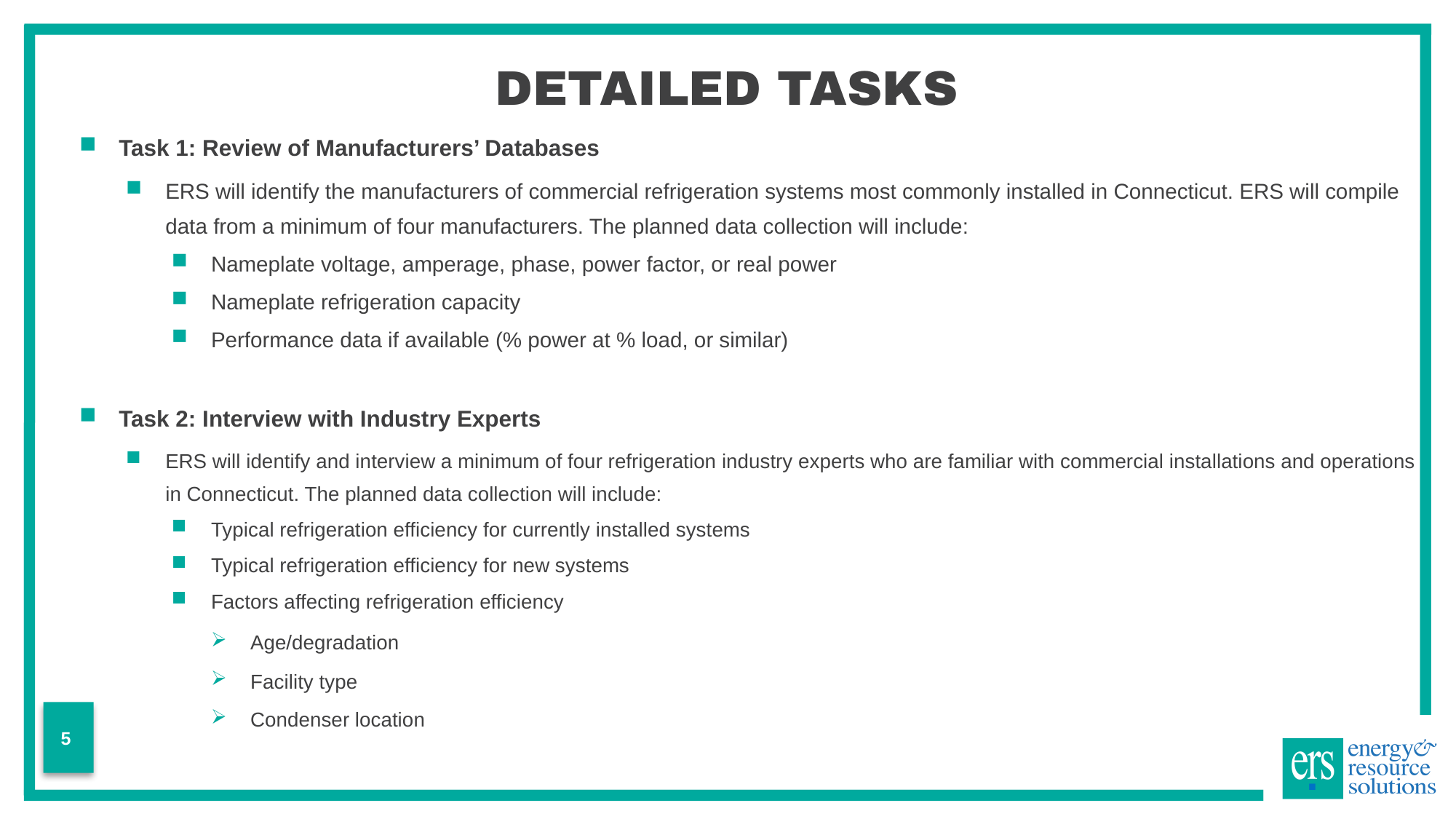

# Detailed Tasks
Task 1: Review of Manufacturers’ Databases
ERS will identify the manufacturers of commercial refrigeration systems most commonly installed in Connecticut. ERS will compile data from a minimum of four manufacturers. The planned data collection will include:
Nameplate voltage, amperage, phase, power factor, or real power
Nameplate refrigeration capacity
Performance data if available (% power at % load, or similar)

Task 2: Interview with Industry Experts
ERS will identify and interview a minimum of four refrigeration industry experts who are familiar with commercial installations and operations in Connecticut. The planned data collection will include:
Typical refrigeration efficiency for currently installed systems
Typical refrigeration efficiency for new systems
Factors affecting refrigeration efficiency
Age/degradation
Facility type
Condenser location

5